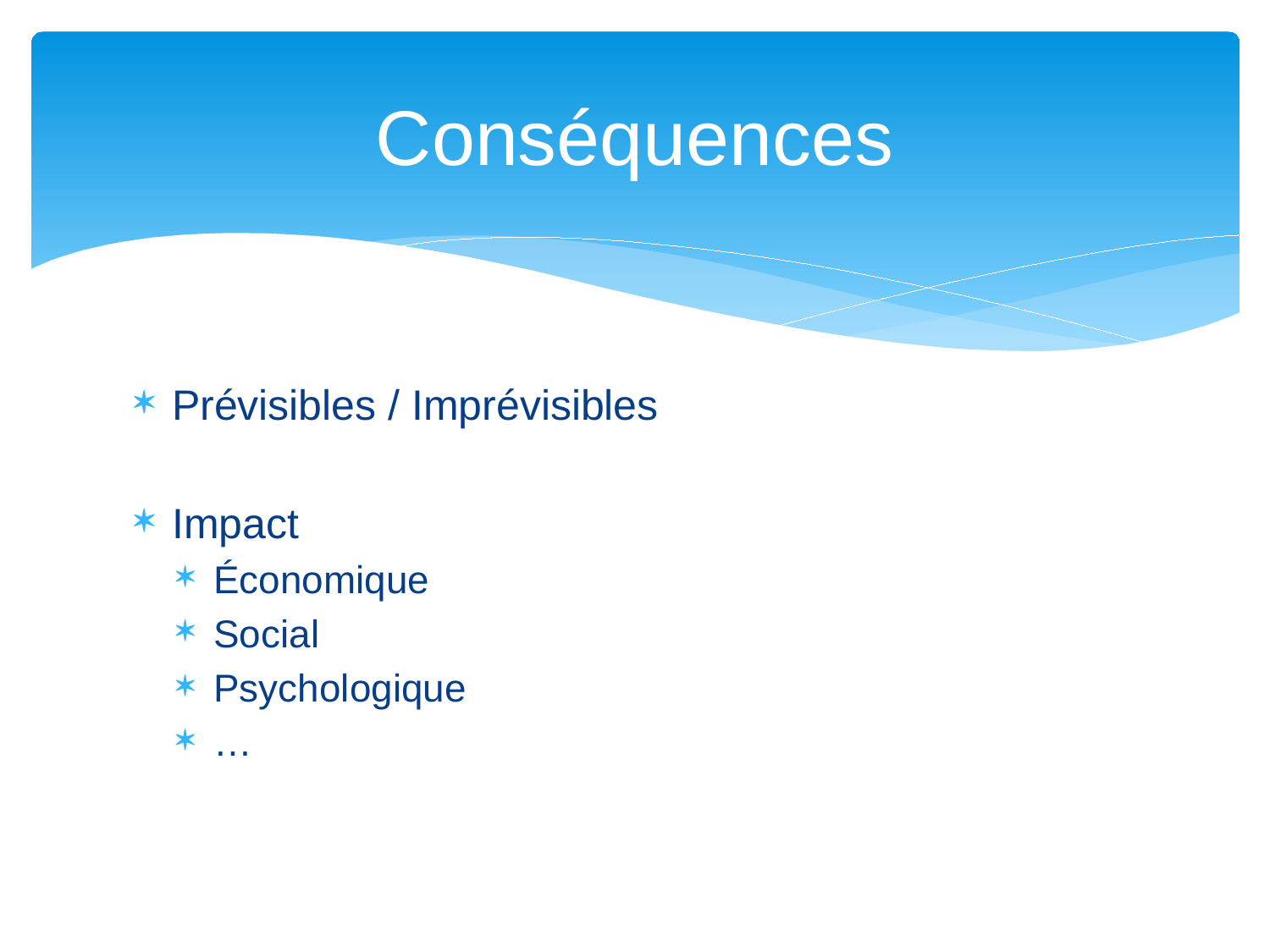

# Conséquences
Prévisibles / Imprévisibles

Impact
Économique
Social
Psychologique
…